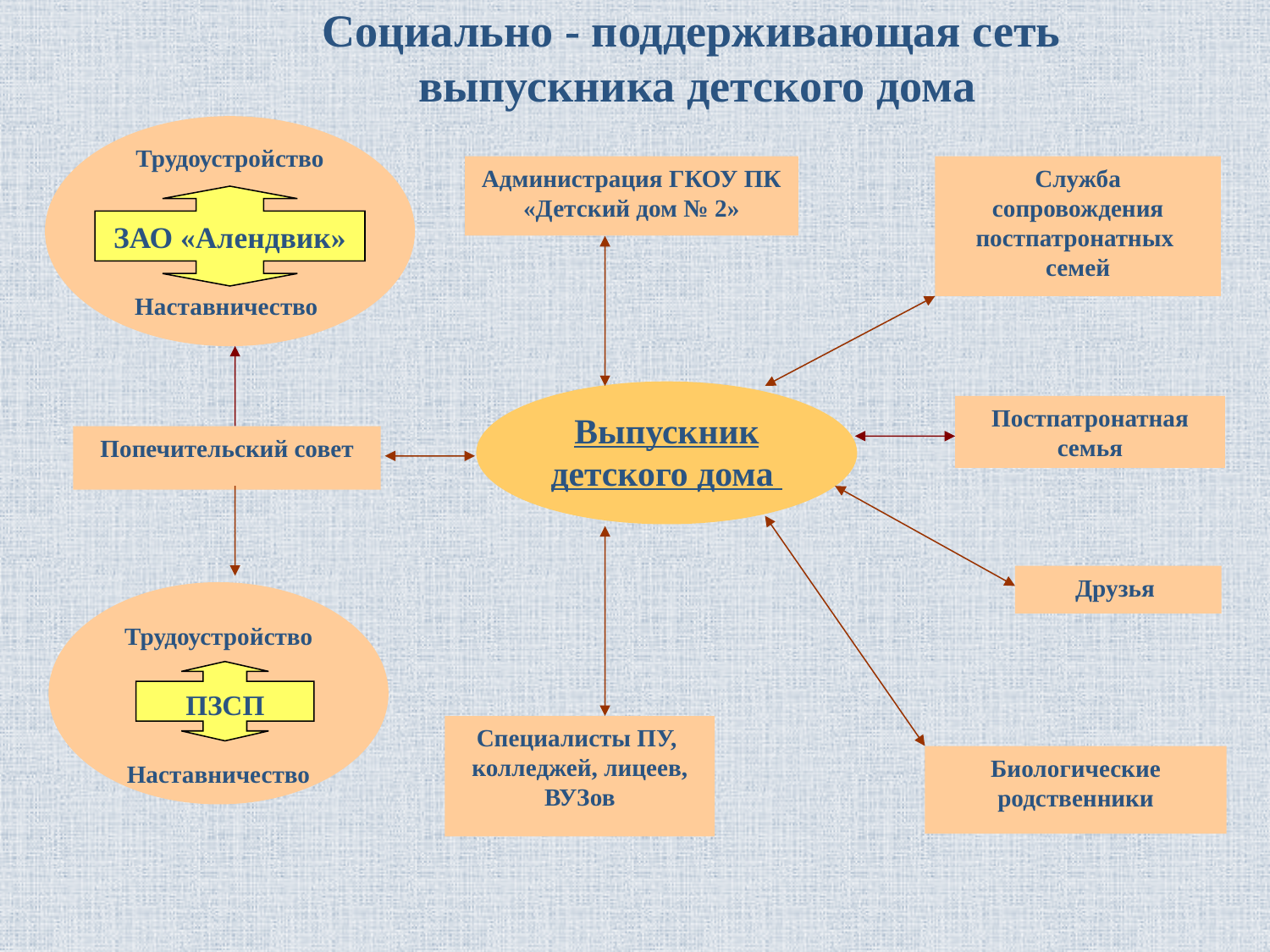

Социально - поддерживающая сеть
выпускника детского дома

Попечительский совет
Трудоустройство

Наставничество
ПЗСП
Трудоустройство

Наставничество

Администрация ГКОУ ПК
«Детский дом № 2»
Служба сопровождения постпатронатных  семей
ЗАО «Алендвик»

Выпускник
детского дома
Постпатронатная семья

Друзья
Специалисты ПУ,
колледжей, лицеев, ВУЗов
Биологические родственники